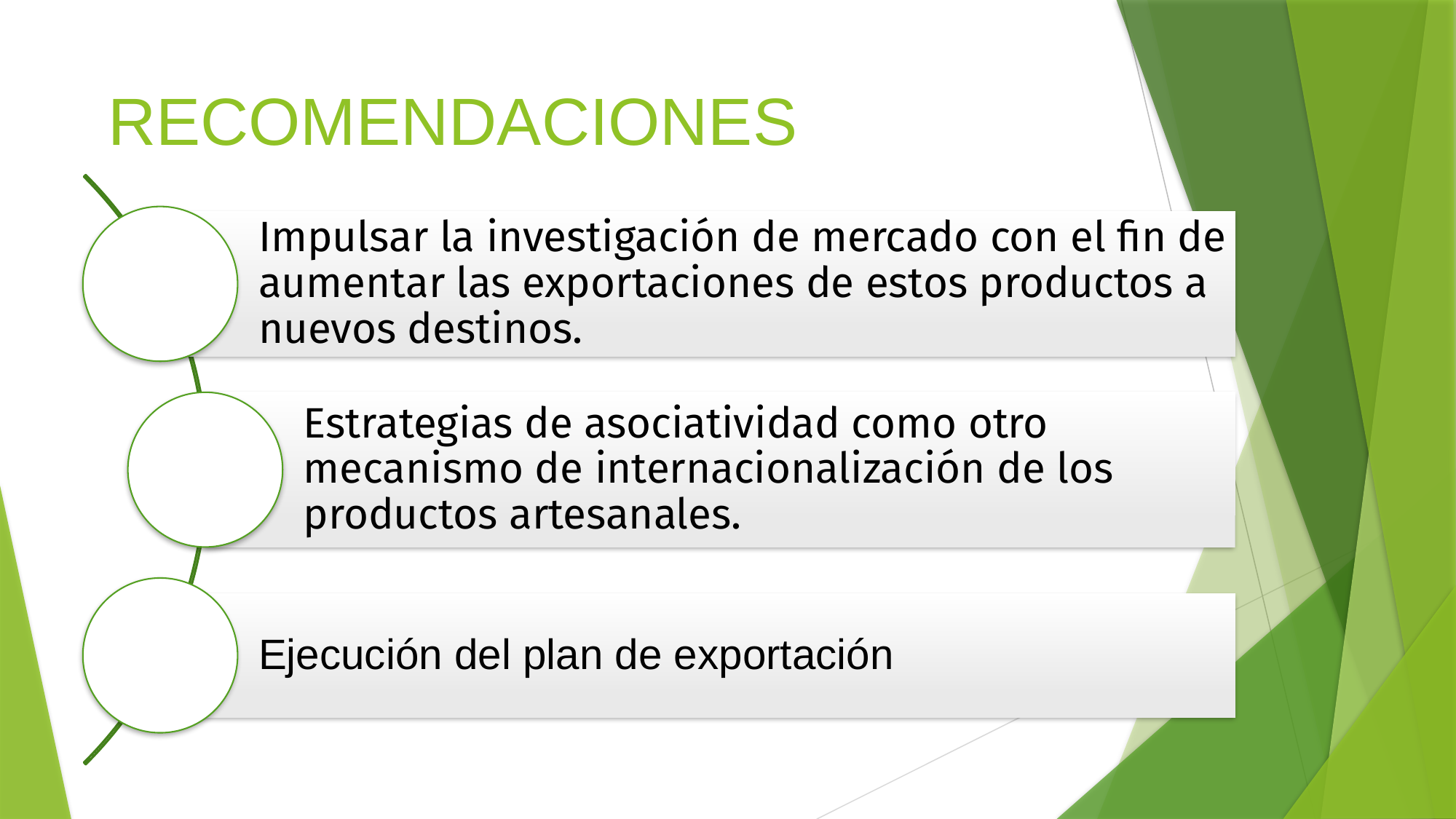

# RECOMENDACIONES
Impulsar la investigación de mercado con el fin de aumentar las exportaciones de estos productos a nuevos destinos.
Estrategias de asociatividad como otro mecanismo de internacionalización de los productos artesanales.
Ejecución del plan de exportación